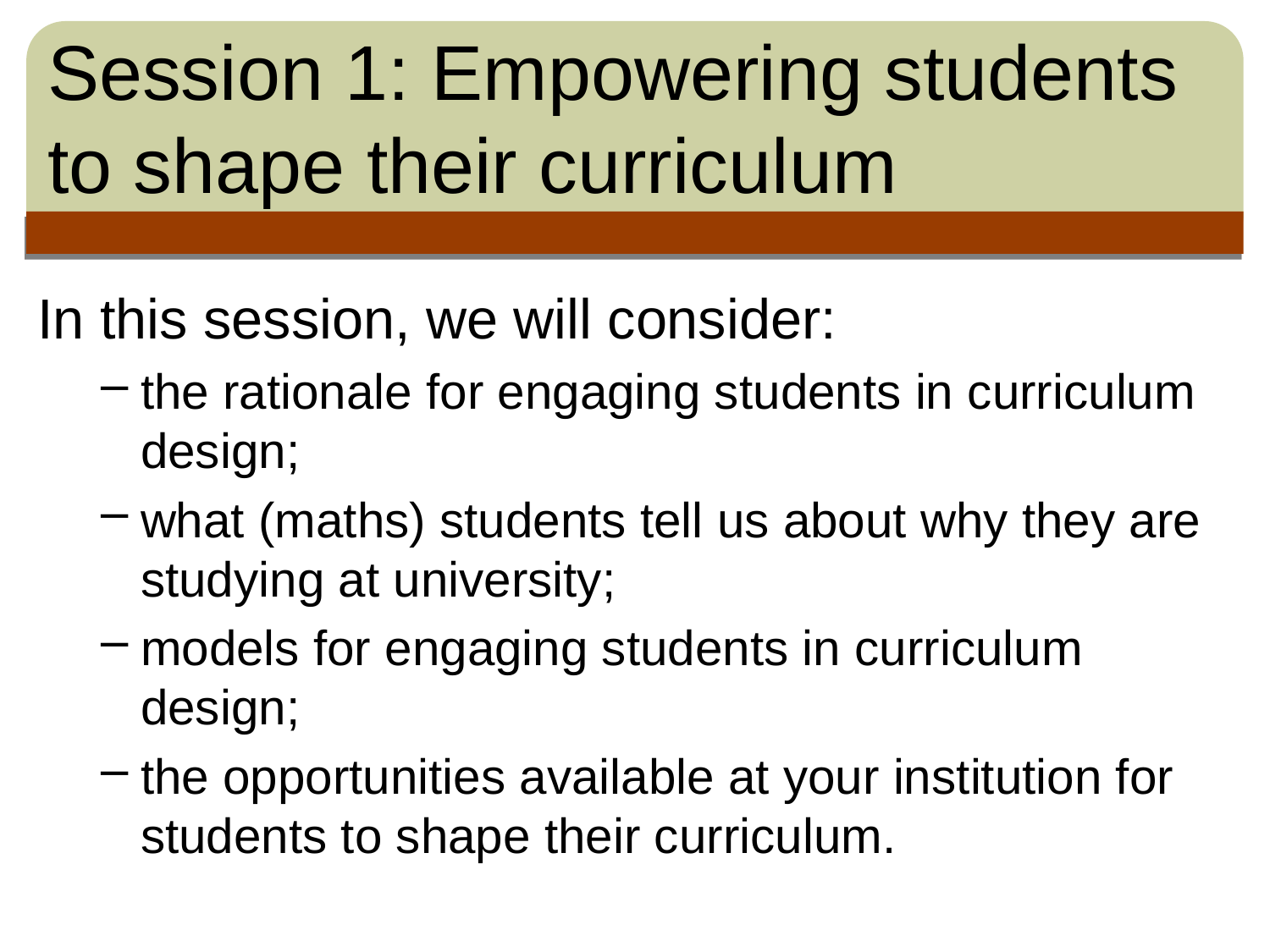

# Session 1: Empowering students to shape their curriculum
In this session, we will consider:
the rationale for engaging students in curriculum design;
what (maths) students tell us about why they are studying at university;
models for engaging students in curriculum design;
the opportunities available at your institution for students to shape their curriculum.